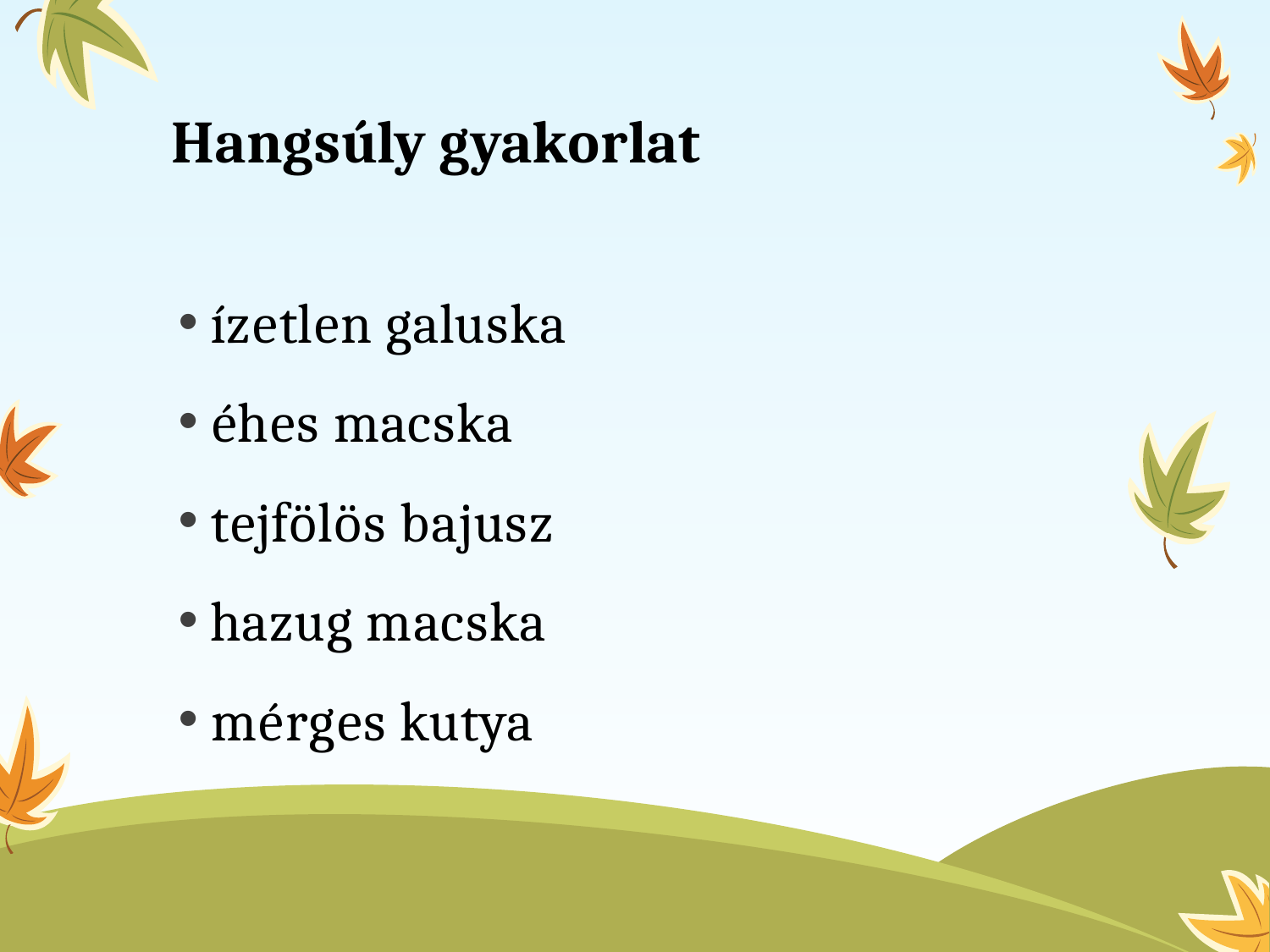

# Hangsúly gyakorlat

ízetlen galuska
éhes macska
tejfölös bajusz
hazug macska
mérges kutya